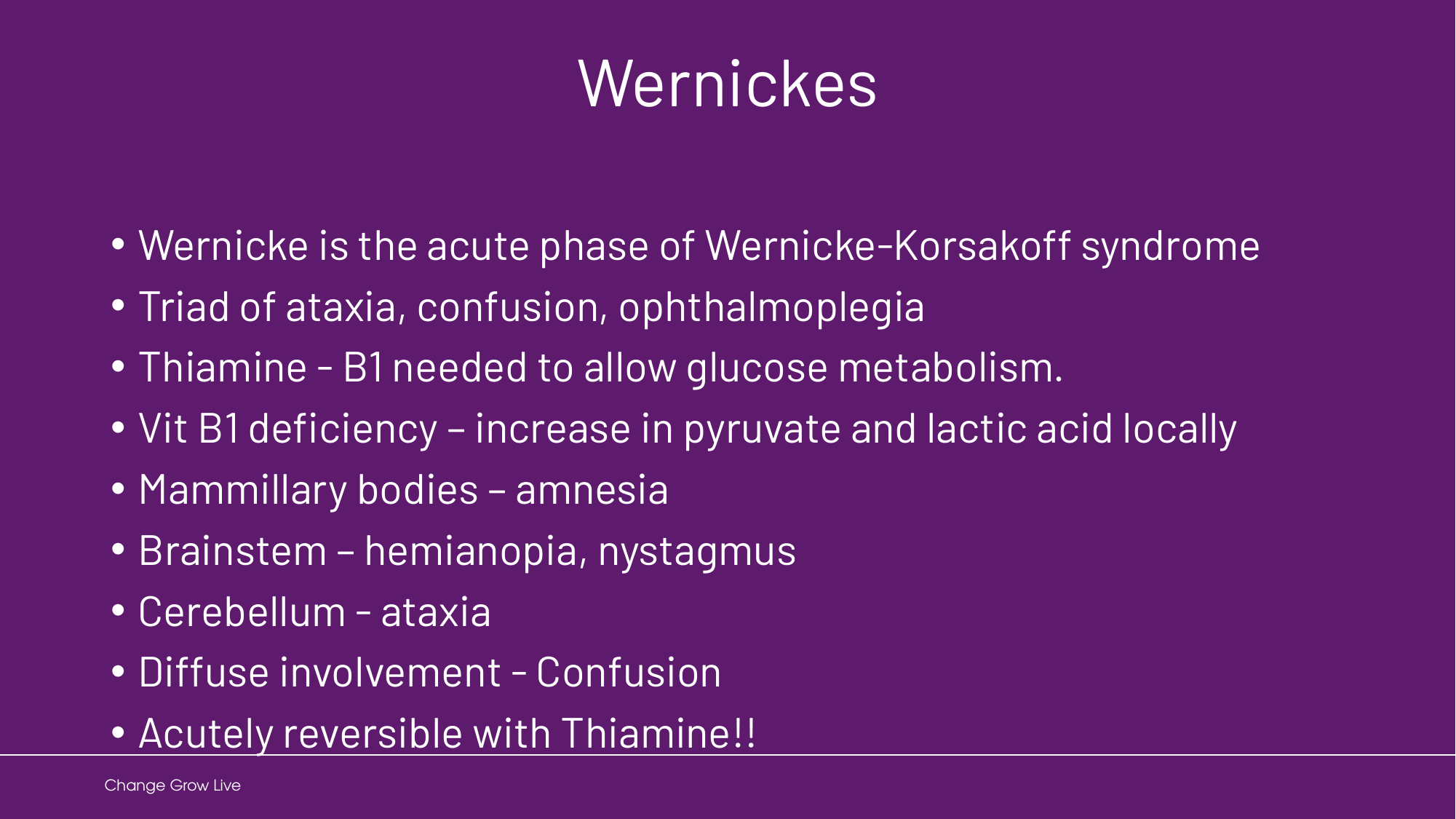

Wernickes
Wernicke is the acute phase of Wernicke-Korsakoff syndrome
Triad of ataxia, confusion, ophthalmoplegia
Thiamine - B1 needed to allow glucose metabolism.
Vit B1 deficiency – increase in pyruvate and lactic acid locally
Mammillary bodies – amnesia
Brainstem – hemianopia, nystagmus
Cerebellum - ataxia
Diffuse involvement - Confusion
Acutely reversible with Thiamine!!